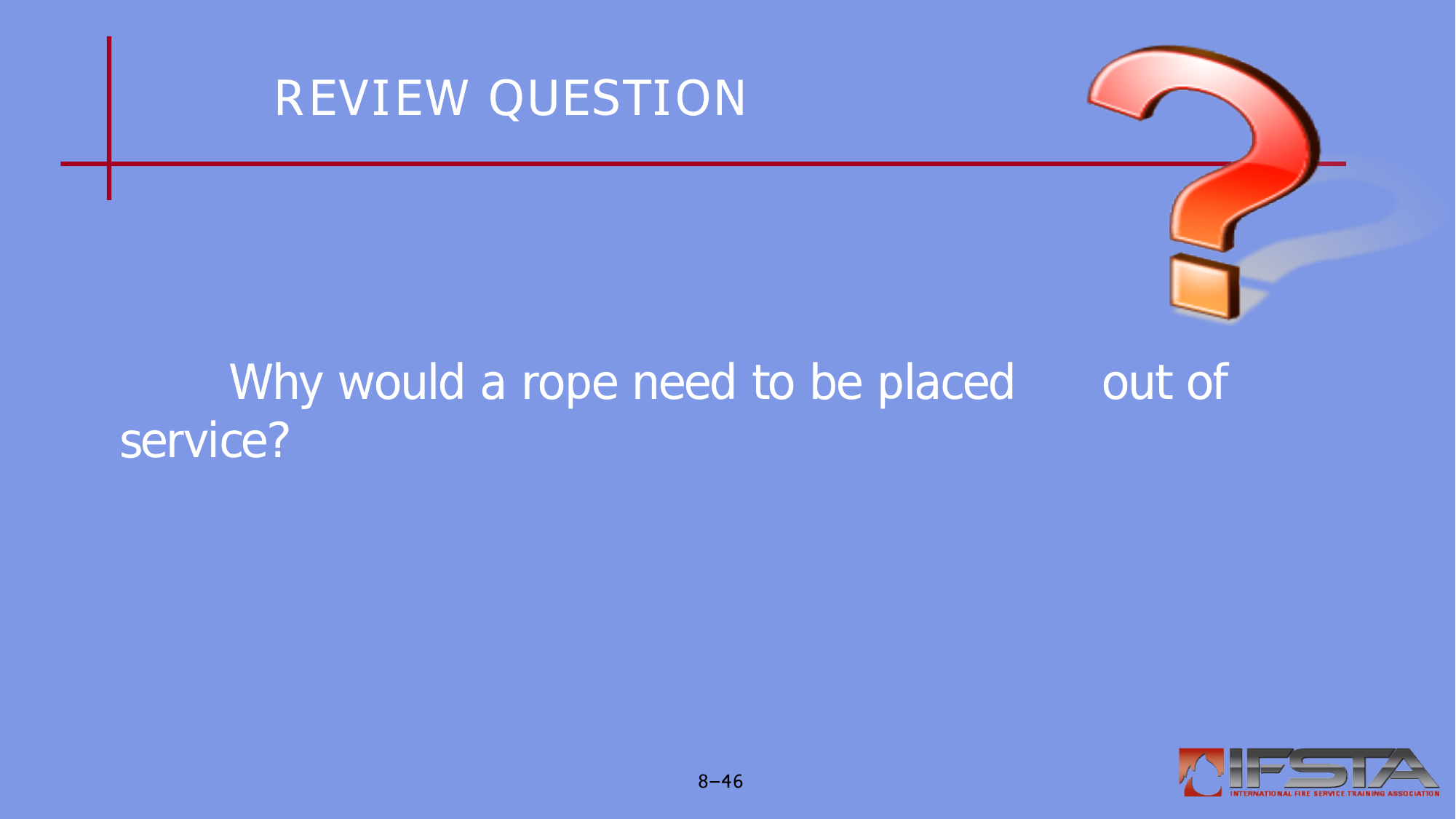

# REVIEW QUESTION

	Why would a rope need to be placed 	out of service?
8–46